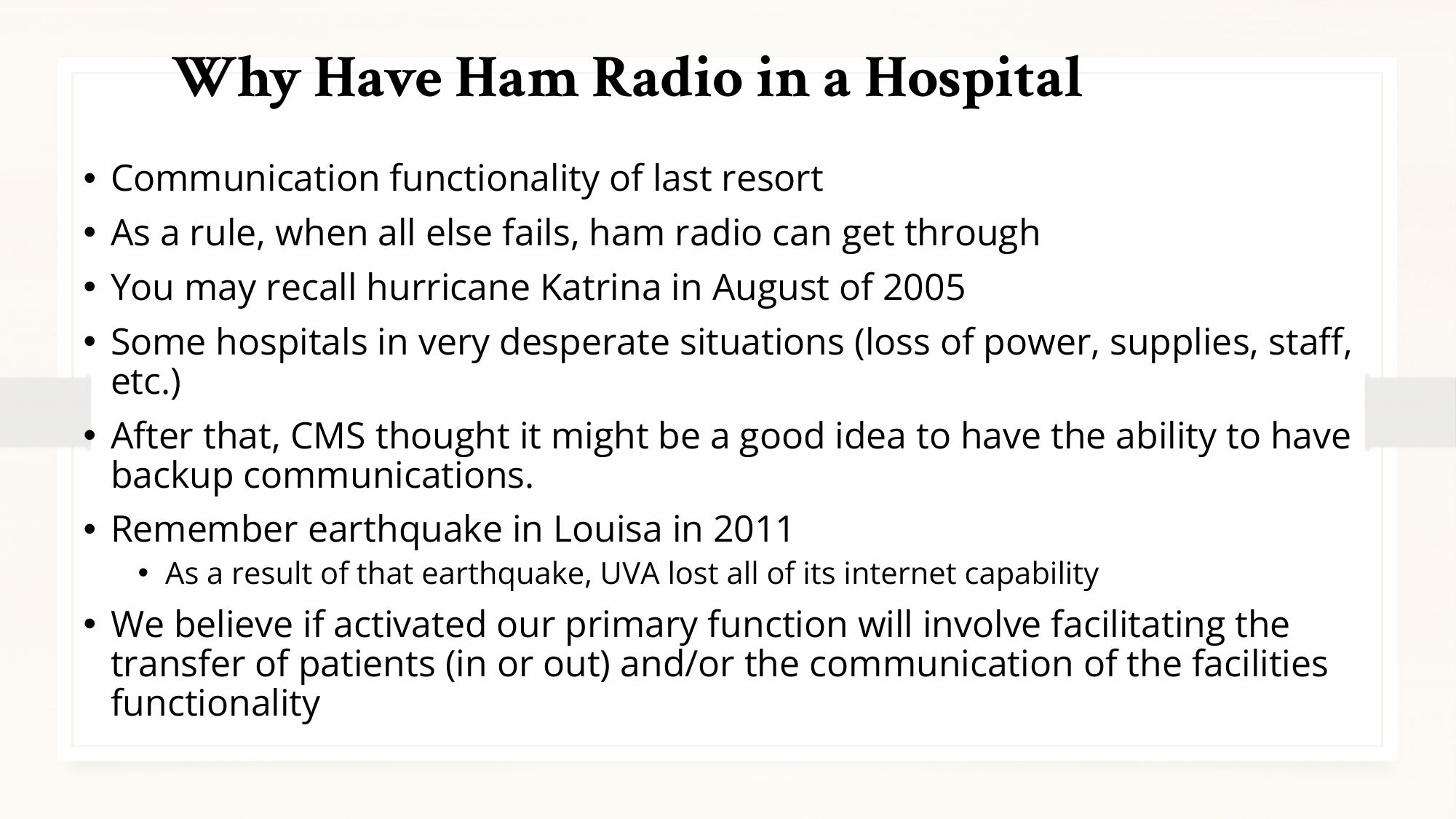

Why Have Ham Radio in a Hospital
Communication functionality of last resort
As a rule, when all else fails, ham radio can get through
You may recall hurricane Katrina in August of 2005
Some hospitals in very desperate situations (loss of power, supplies, staff, etc.)
After that, CMS thought it might be a good idea to have the ability to have backup communications.
Remember earthquake in Louisa in 2011
As a result of that earthquake, UVA lost all of its internet capability
We believe if activated our primary function will involve facilitating the transfer of patients (in or out) and/or the communication of the facilities functionality